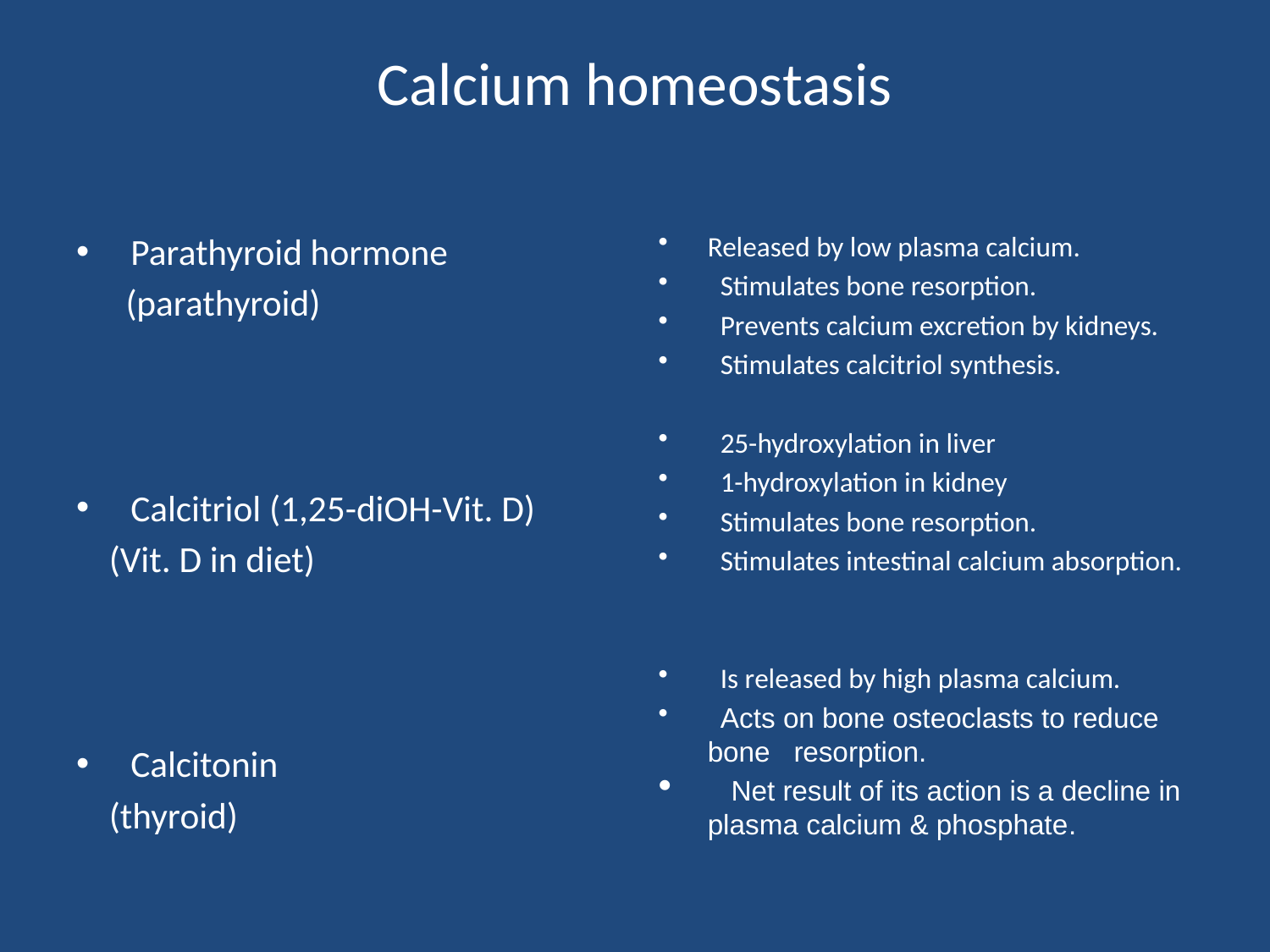

# Calcium homeostasis
Parathyroid hormone
      (parathyroid)

Calcitriol (1,25-diOH-Vit. D)
    (Vit. D in diet)

Calcitonin
    (thyroid)

Released by low plasma calcium.
  Stimulates bone resorption.
  Prevents calcium excretion by kidneys.
  Stimulates calcitriol synthesis.

  25-hydroxylation in liver
  1-hydroxylation in kidney
  Stimulates bone resorption.
  Stimulates intestinal calcium absorption.

  Is released by high plasma calcium.
  Acts on bone osteoclasts to reduce bone   resorption.
   Net result of its action is a decline in plasma calcium & phosphate.